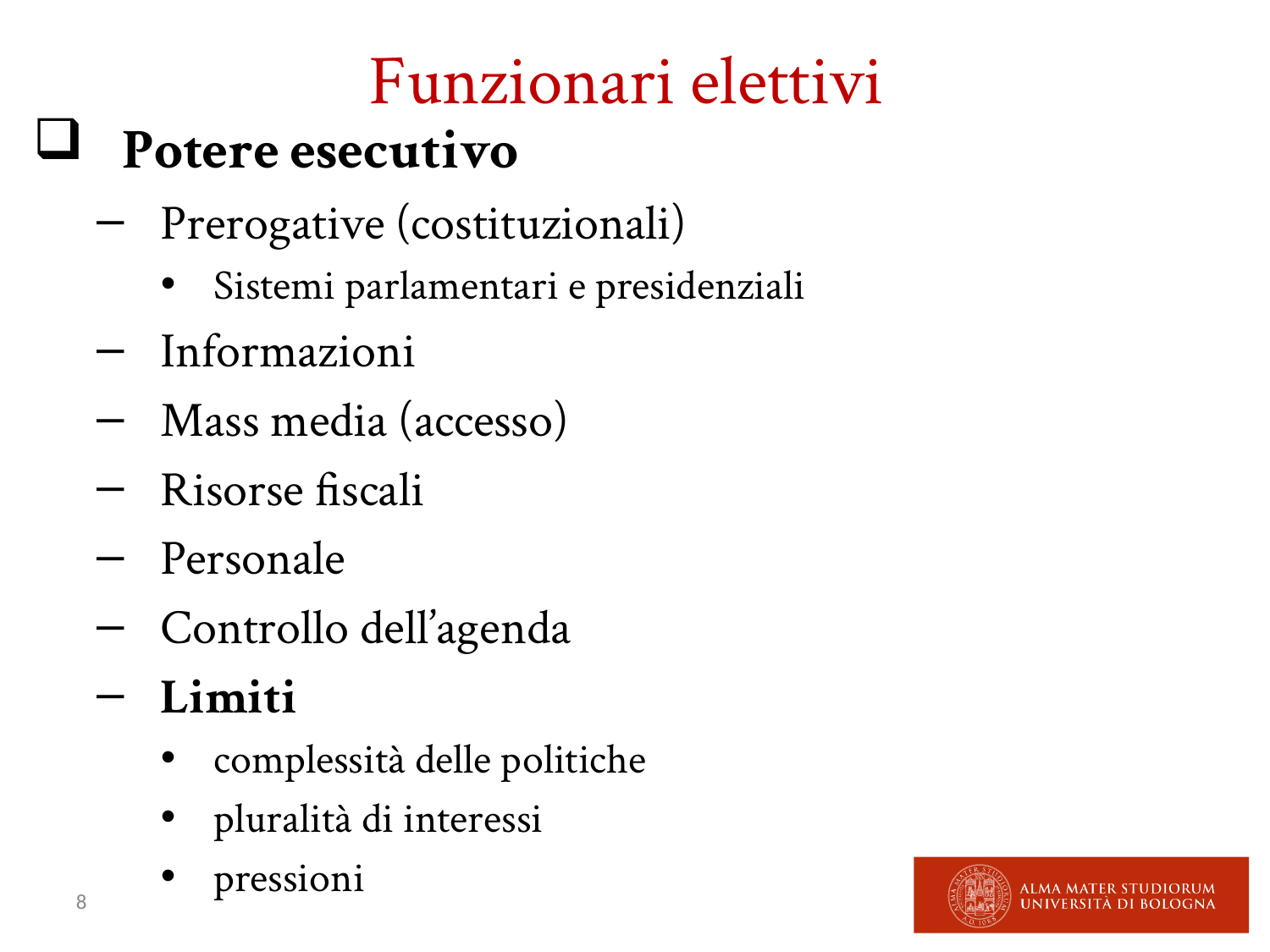

Funzionari elettivi
   Potere esecutivo
Prerogative (costituzionali)
Sistemi parlamentari e presidenziali
Informazioni
Mass media (accesso)
Risorse fiscali
Personale
Controllo dell’agenda
Limiti
complessità delle politiche
pluralità di interessi
pressioni
8